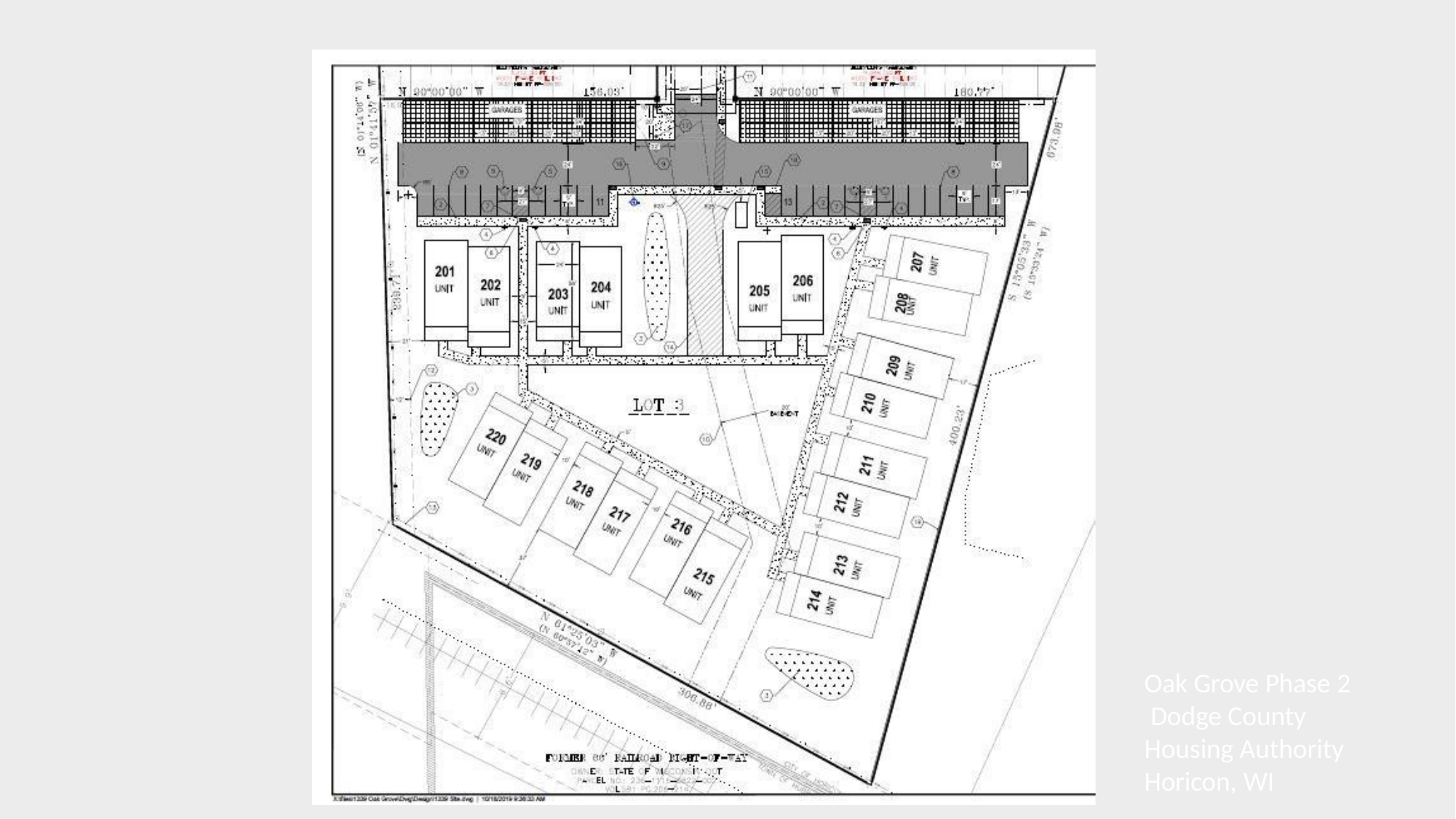

Oak Grove Phase 2  Dodge County  Housing Authority  Horicon, WI